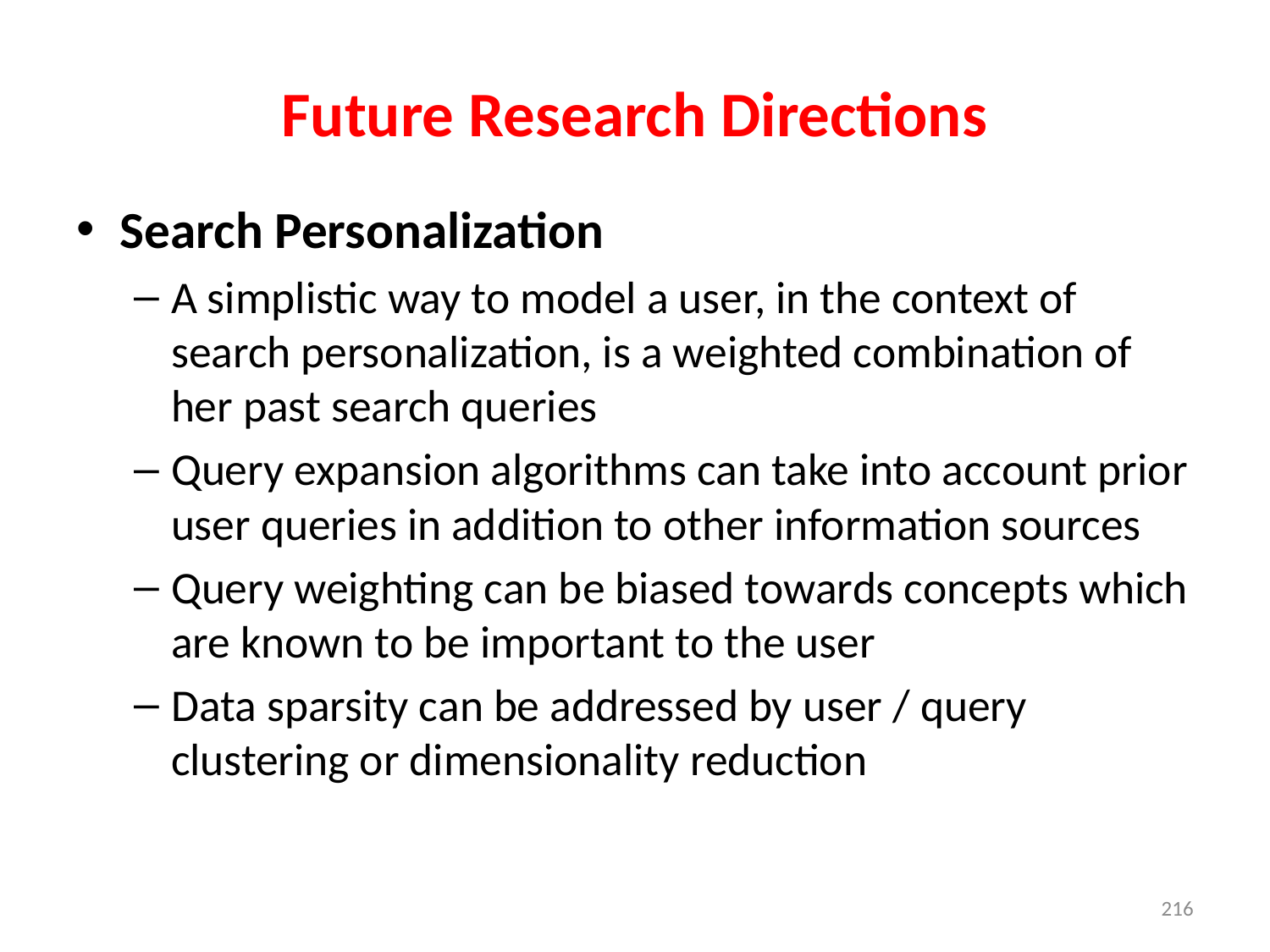

# Future Research Directions
Search Personalization
A simplistic way to model a user, in the context of search personalization, is a weighted combination of her past search queries
Query expansion algorithms can take into account prior user queries in addition to other information sources
Query weighting can be biased towards concepts which are known to be important to the user
Data sparsity can be addressed by user / query clustering or dimensionality reduction